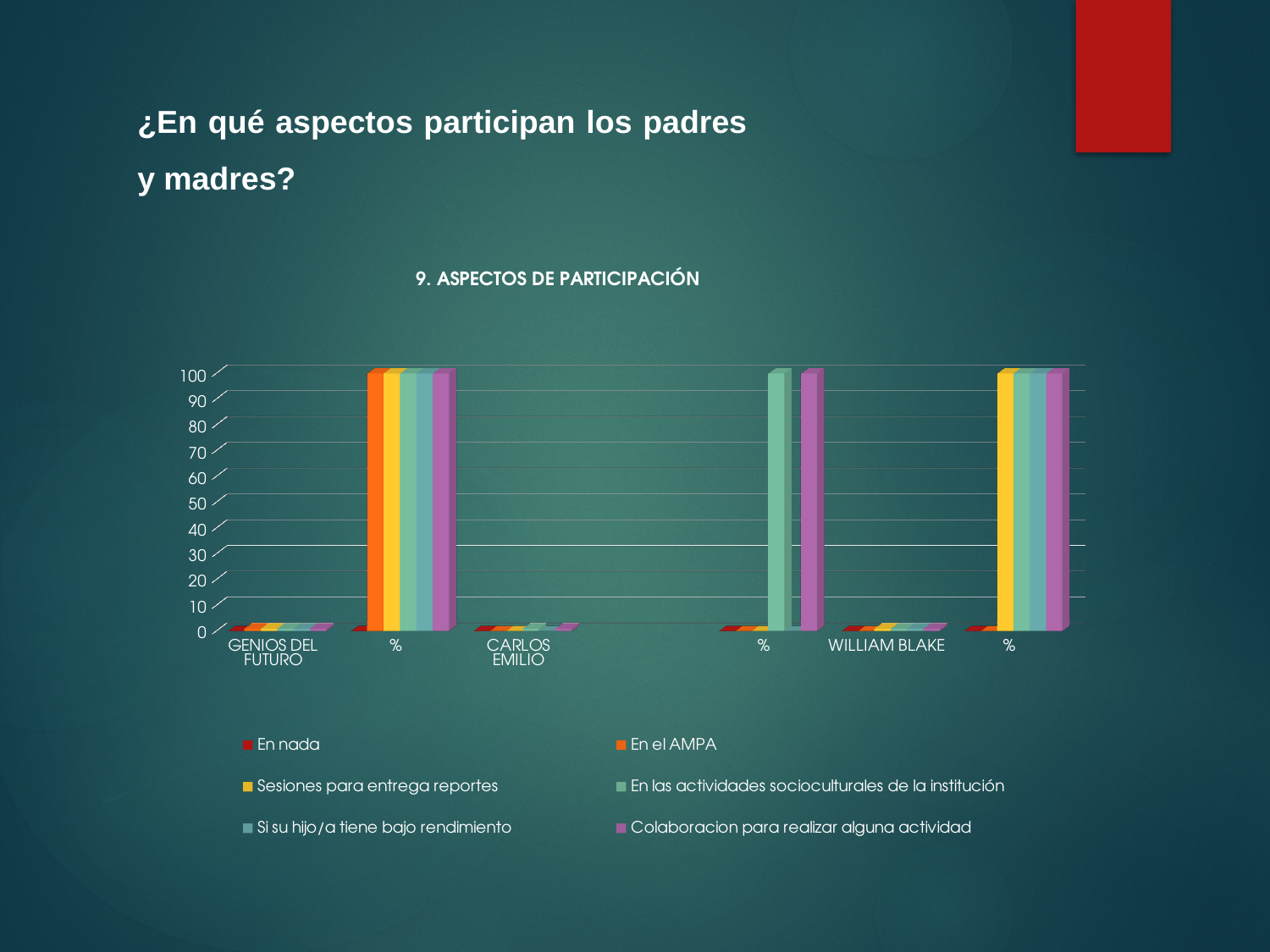

¿En qué aspectos participan los padres y madres?

[unsupported chart]